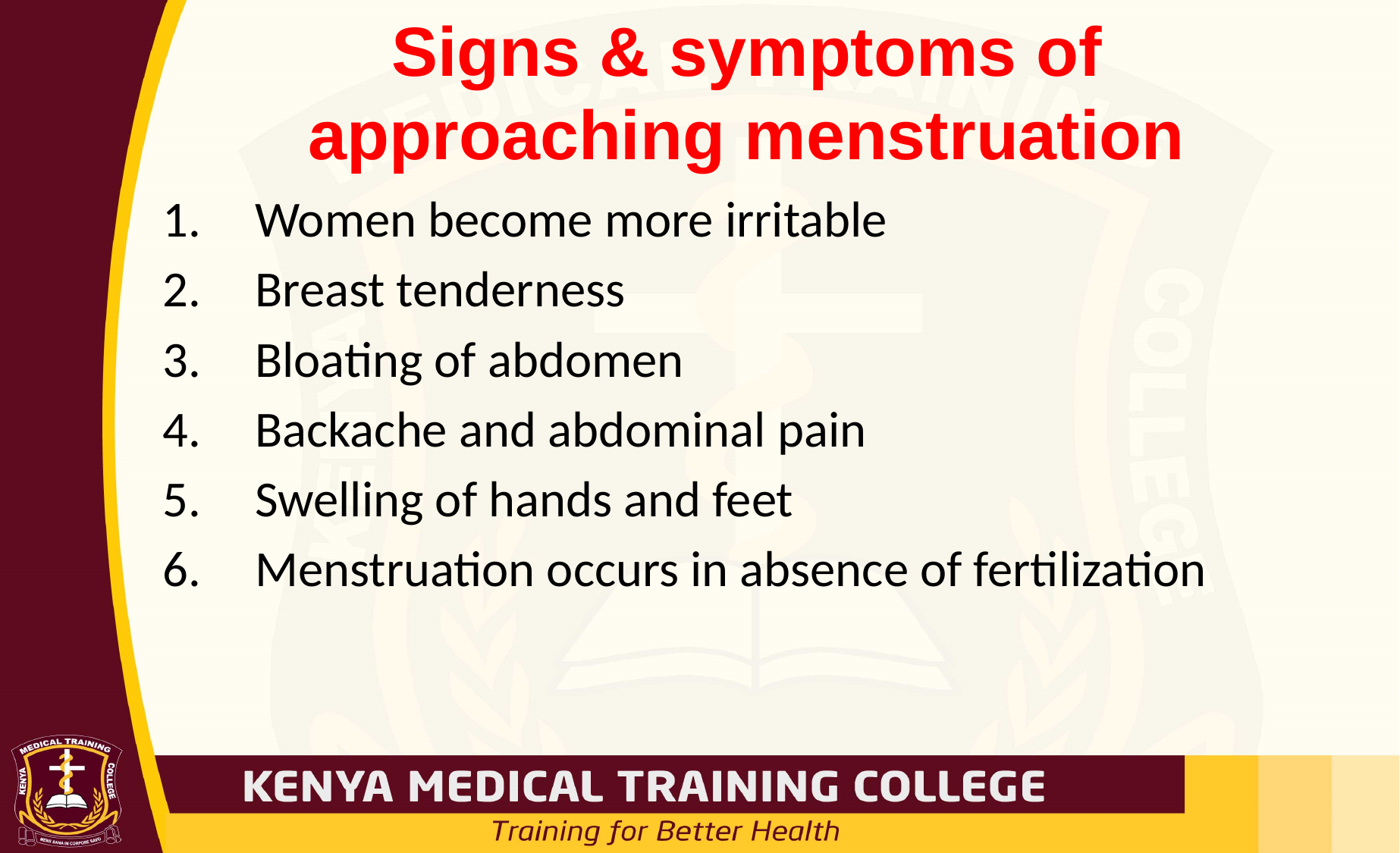

# Signs & symptoms of approaching menstruation
Women become more irritable
Breast tenderness
Bloating of abdomen
Backache and abdominal pain
Swelling of hands and feet
Menstruation occurs in absence of fertilization